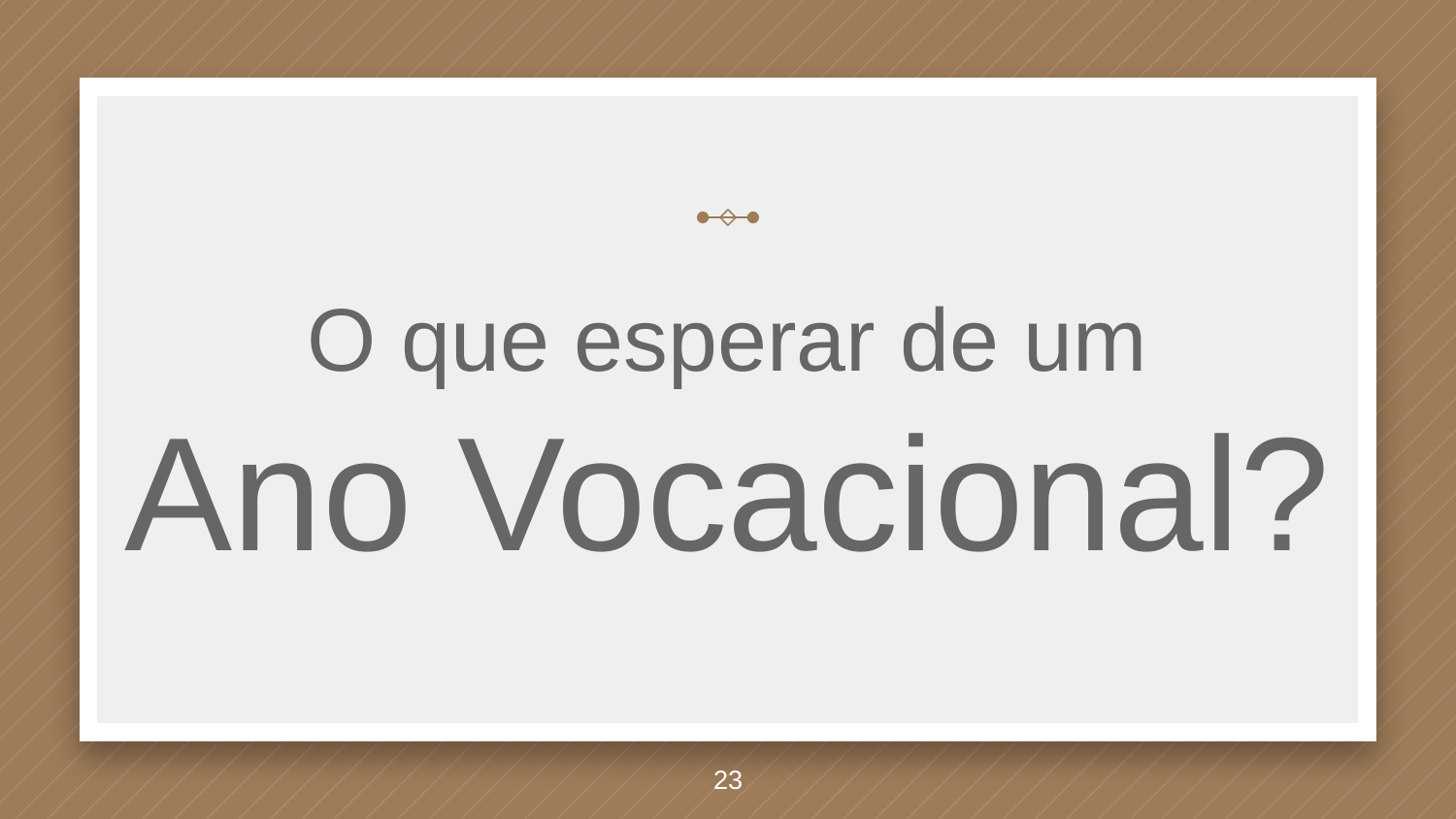

# O que esperar de um Ano Vocacional?
23